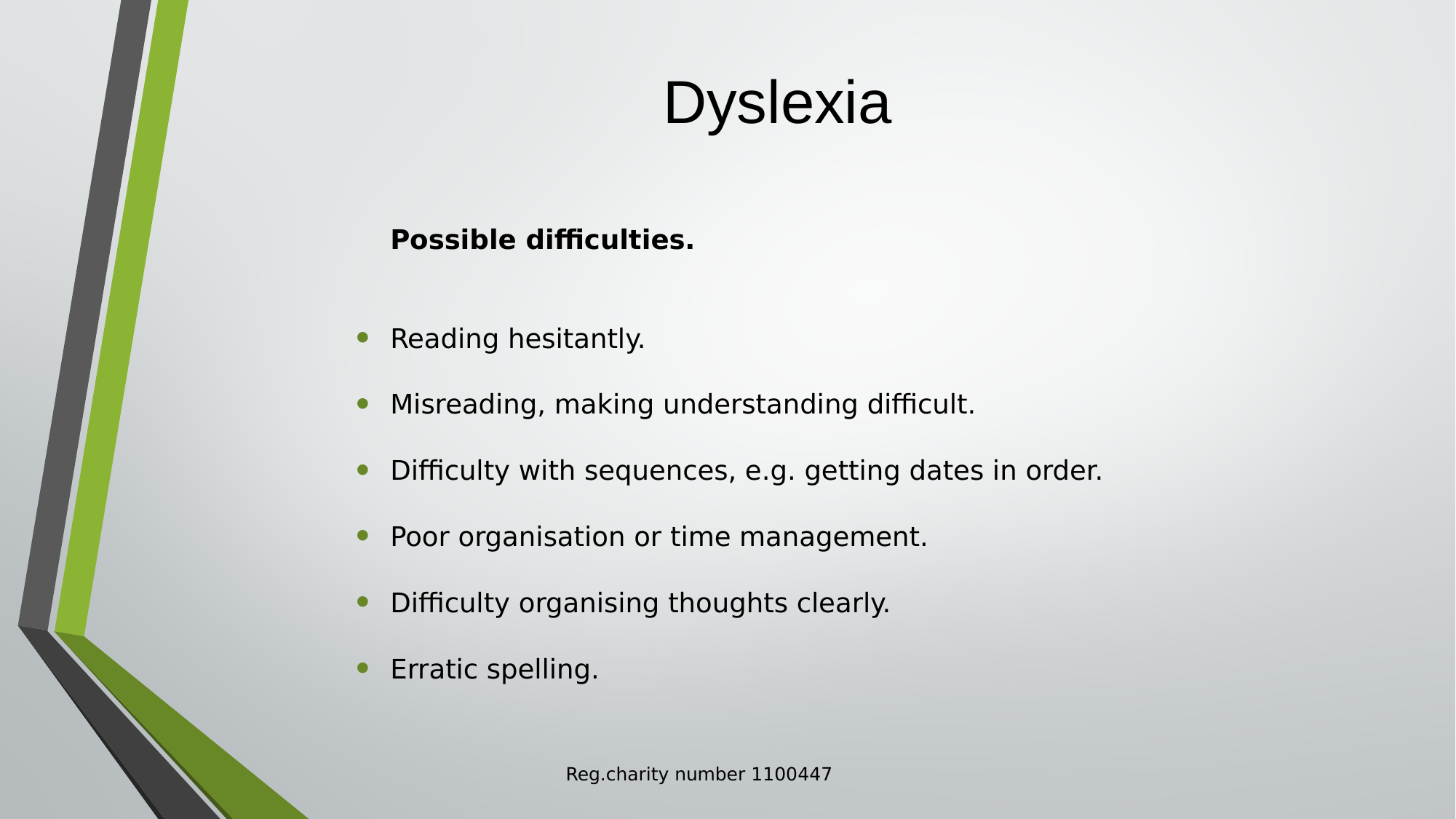

# Dyslexia
Possible difficulties.
Reading hesitantly.
Misreading, making understanding difficult.
Difficulty with sequences, e.g. getting dates in order.
Poor organisation or time management.
Difficulty organising thoughts clearly.
Erratic spelling.

Reg.charity number 1100447